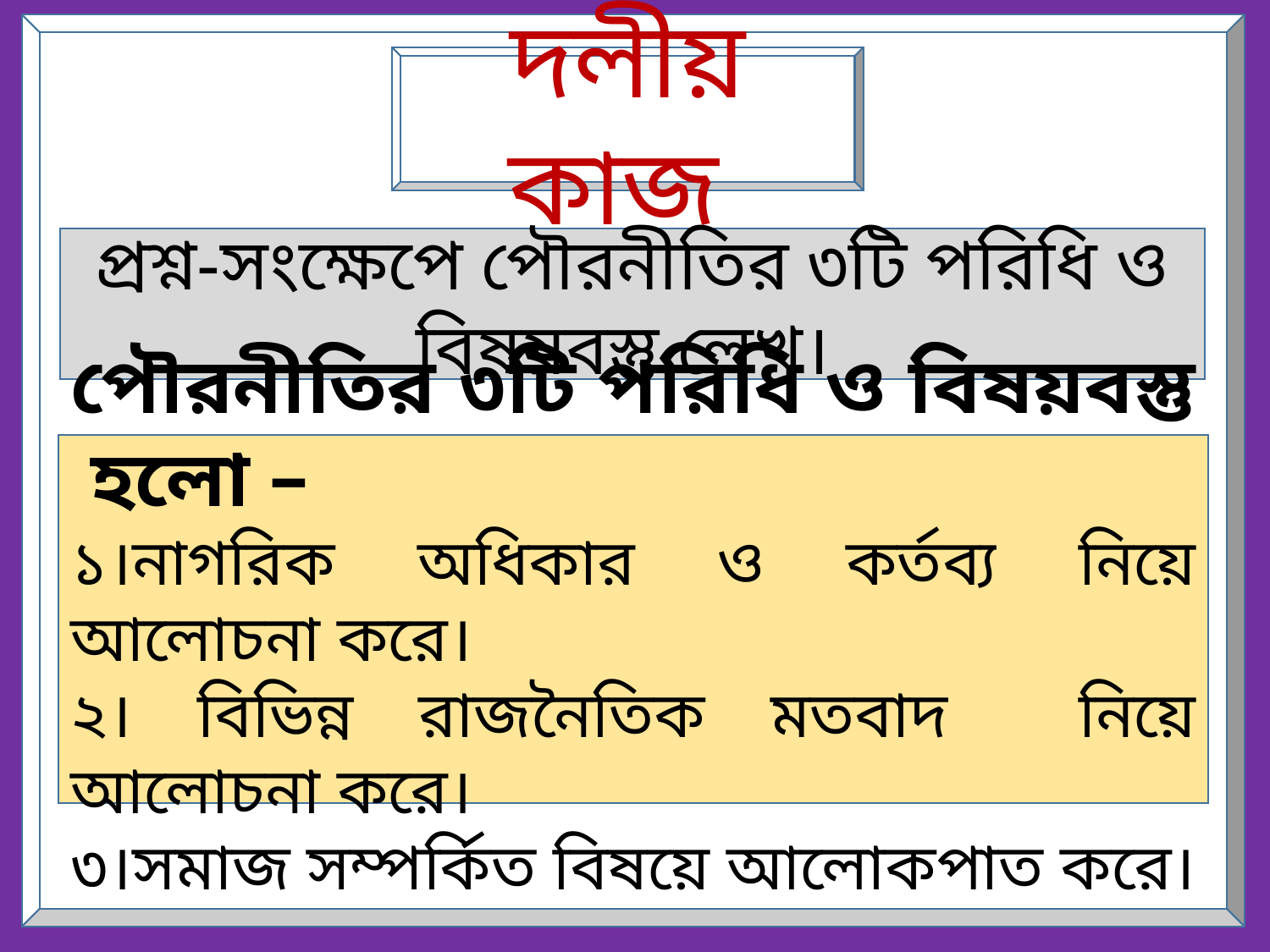

দলীয় কাজ
প্রশ্ন-সংক্ষেপে পৌরনীতির ৩টি পরিধি ও বিষয়বস্তু লেখ।
পৌরনীতির ৩টি পরিধি ও বিষয়বস্তু  হলো –
১।নাগরিক অধিকার ও কর্তব্য নিয়ে আলোচনা করে।
২। বিভিন্ন রাজনৈতিক মতবাদ  নিয়ে আলোচনা করে।
৩।সমাজ সম্পর্কিত বিষয়ে আলোকপাত করে।